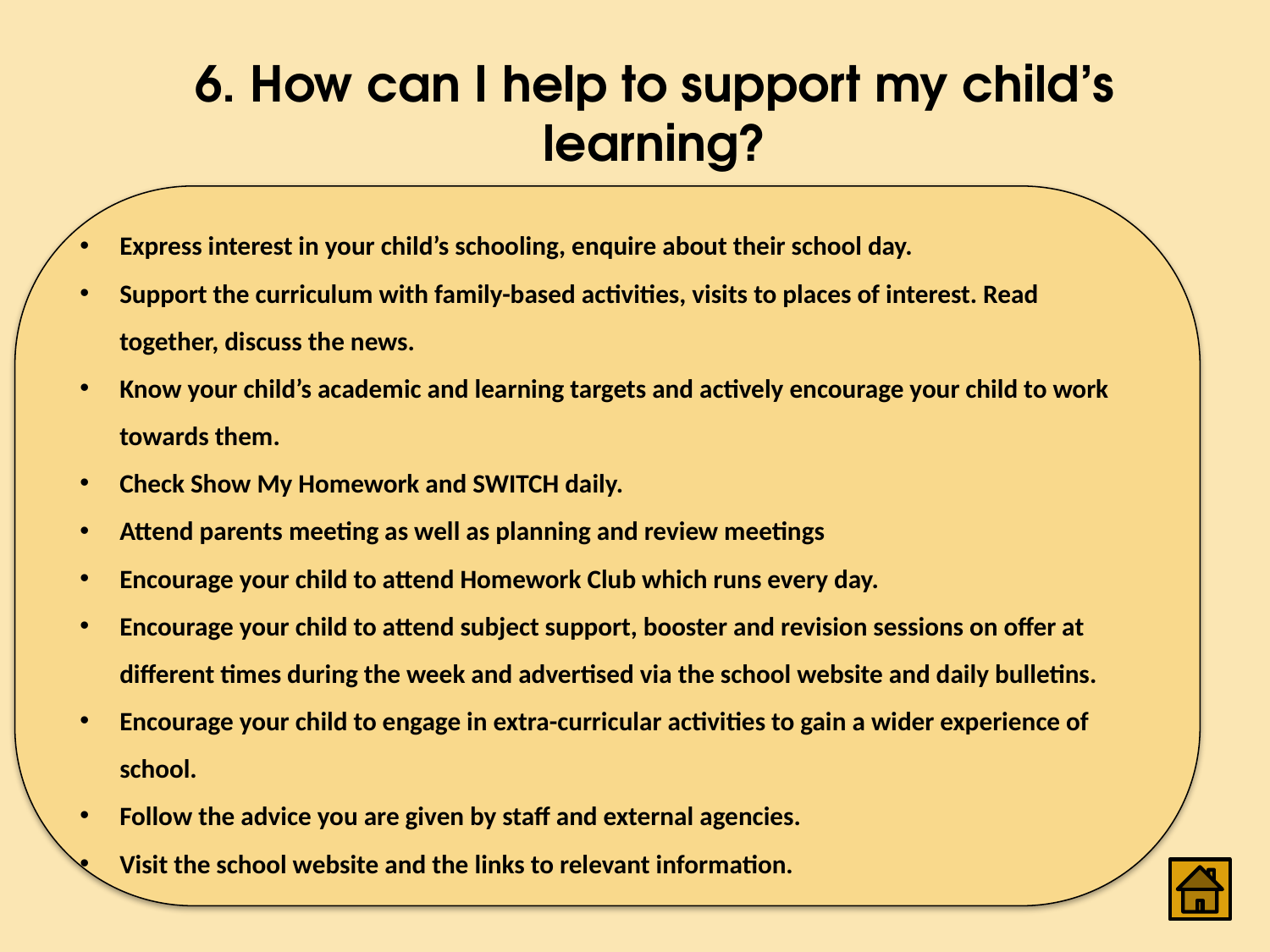

# 6. How can I help to support my child’s learning?
Express interest in your child’s schooling, enquire about their school day.
Support the curriculum with family-based activities, visits to places of interest. Read together, discuss the news.
Know your child’s academic and learning targets and actively encourage your child to work towards them.
Check Show My Homework and SWITCH daily.
Attend parents meeting as well as planning and review meetings
Encourage your child to attend Homework Club which runs every day.
Encourage your child to attend subject support, booster and revision sessions on offer at different times during the week and advertised via the school website and daily bulletins.
Encourage your child to engage in extra-curricular activities to gain a wider experience of school.
Follow the advice you are given by staff and external agencies.
Visit the school website and the links to relevant information.